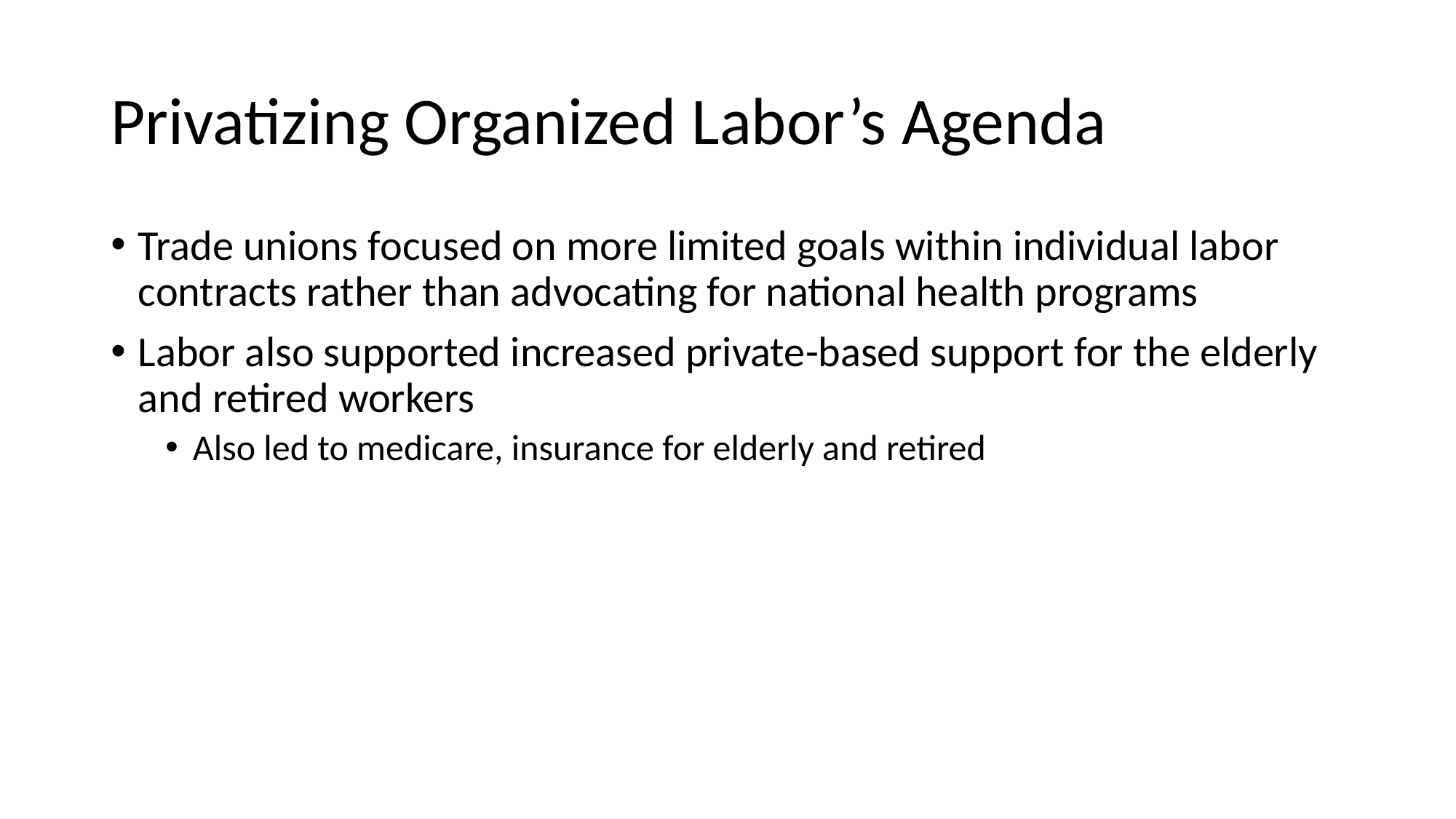

# Privatizing Organized Labor’s Agenda
Trade unions focused on more limited goals within individual labor contracts rather than advocating for national health programs
Labor also supported increased private-based support for the elderly and retired workers
Also led to medicare, insurance for elderly and retired